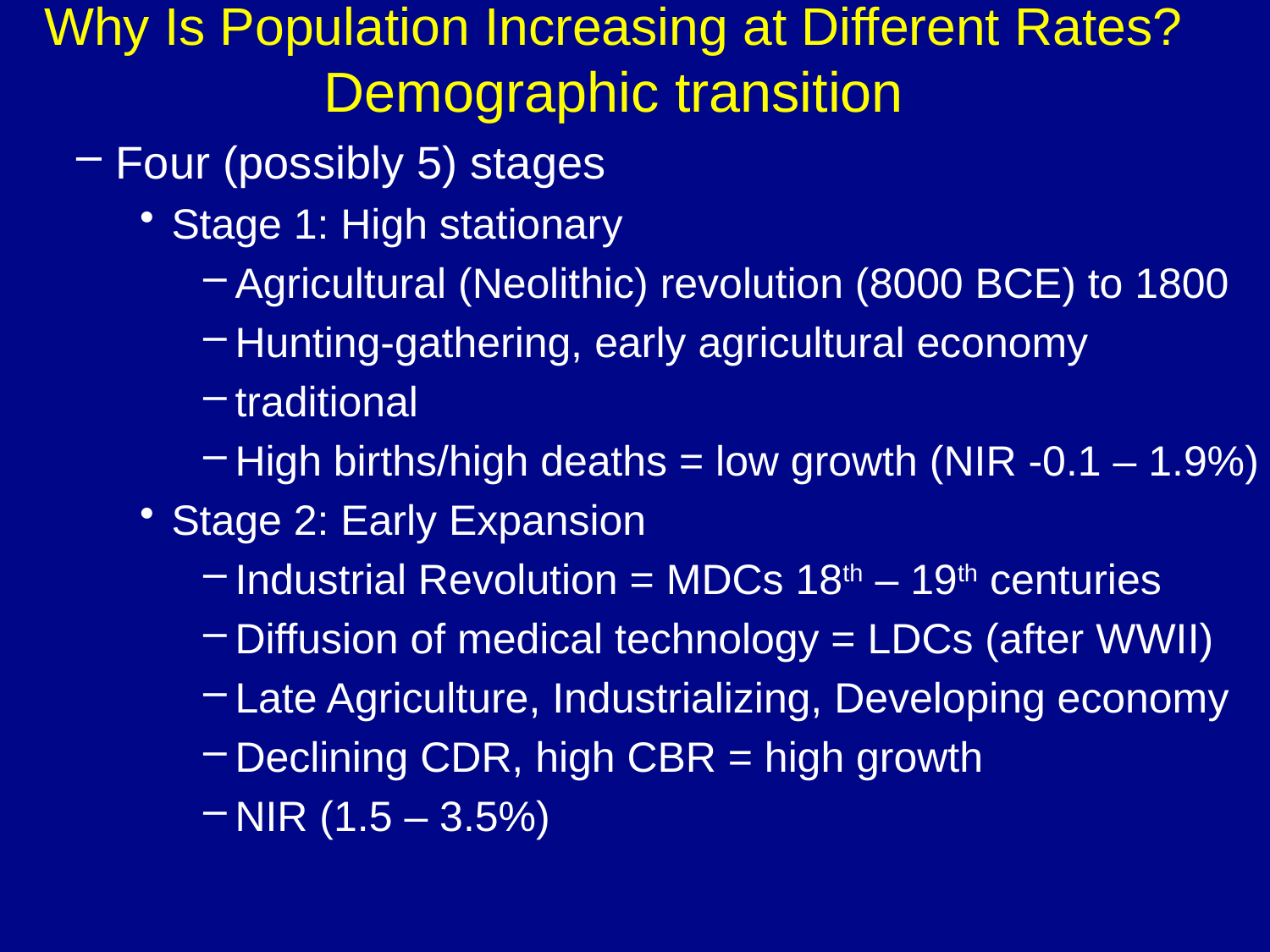

Why Is Population Increasing at Different Rates?
Demographic transition
Four (possibly 5) stages
Stage 1: High stationary
Agricultural (Neolithic) revolution (8000 BCE) to 1800
Hunting-gathering, early agricultural economy
traditional
High births/high deaths = low growth (NIR -0.1 – 1.9%)
Stage 2: Early Expansion
Industrial Revolution = MDCs 18th – 19th centuries
Diffusion of medical technology = LDCs (after WWII)
Late Agriculture, Industrializing, Developing economy
Declining CDR, high CBR = high growth
NIR (1.5 – 3.5%)